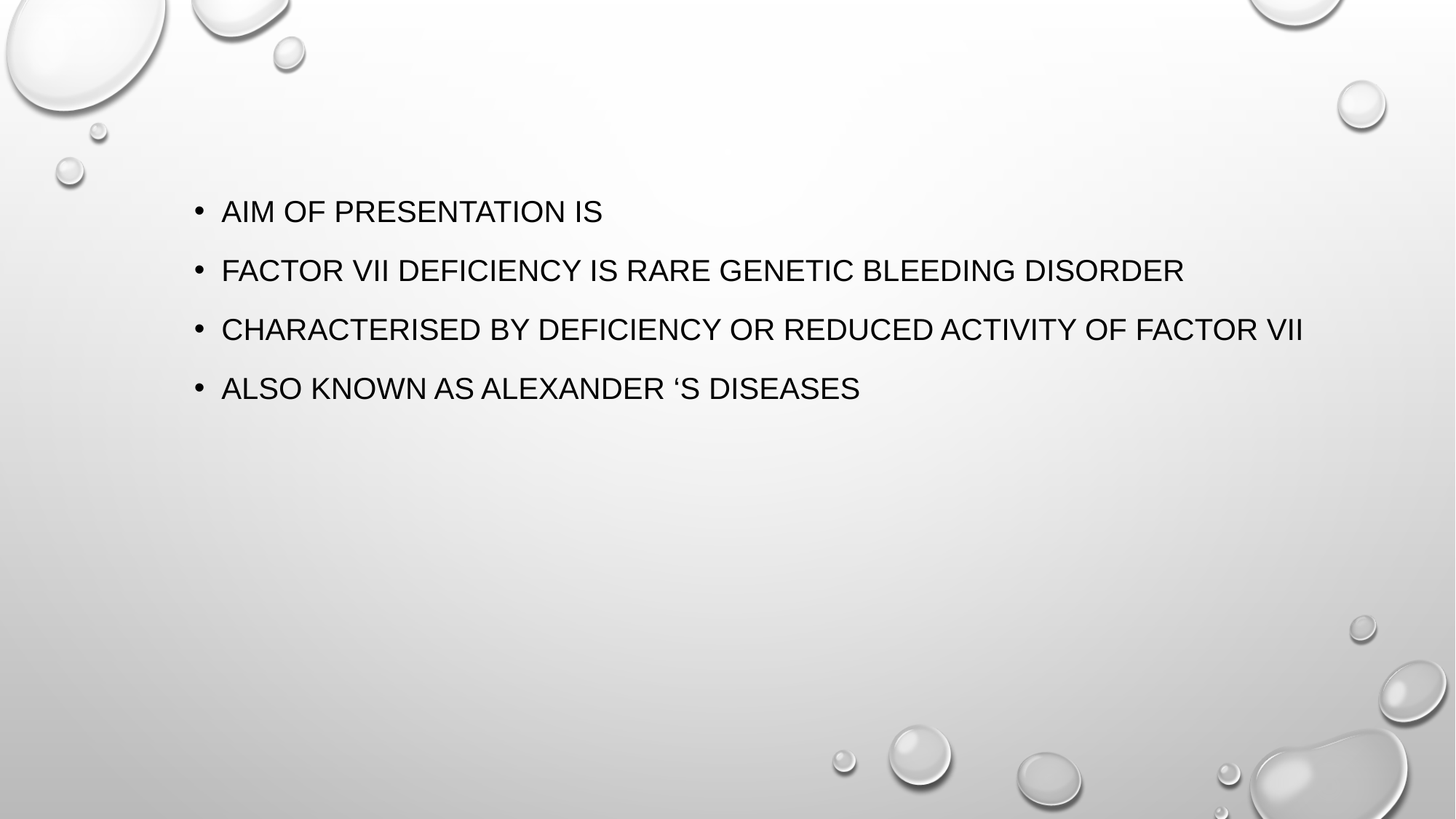

Aim of presentation is
Factor vii deficiency is rare genetic bleeding disorder
Characterised by deficiency or reduced activity of factor vii
Also known as Alexander ‘s diseases